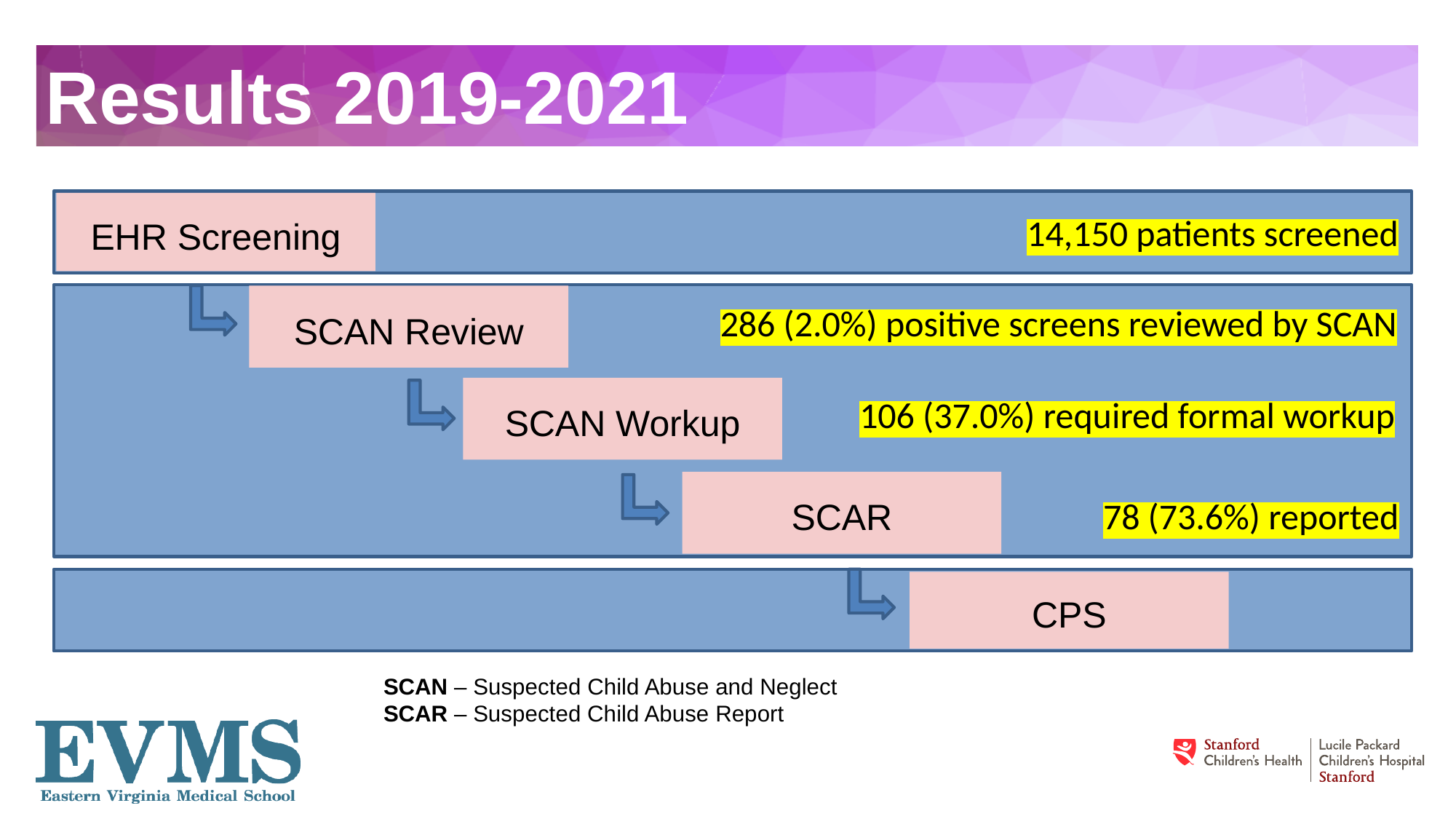

# Results 2019-2021

EHR Screening
14,150 patients screened

SCAN Review

286 (2.0%) positive screens reviewed by SCAN
SCAN Workup

106 (37.0%) required formal workup
SCAR

78 (73.6%) reported

CPS
SCAN – Suspected Child Abuse and Neglect
SCAR – Suspected Child Abuse Report